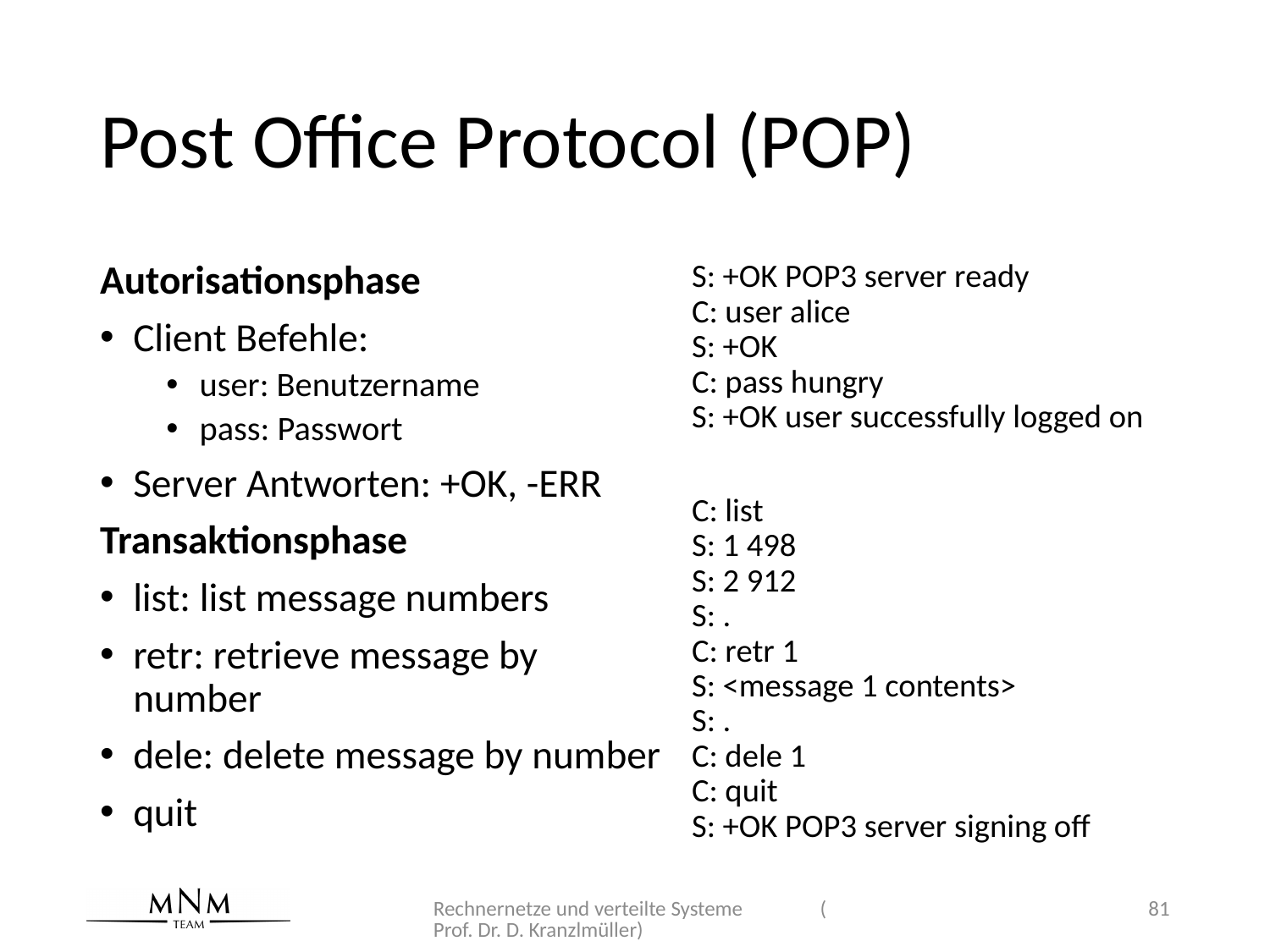

# Post Office Protocol (POP)
Autorisationsphase
Client Befehle:
user: Benutzername
pass: Passwort
Server Antworten: +OK, -ERR
Transaktionsphase
list: list message numbers
retr: retrieve message by number
dele: delete message by number
quit
S: +OK POP3 server ready
C: user alice
S: +OK
C: pass hungry
S: +OK user successfully logged on

C: list
S: 1 498
S: 2 912
S: .
C: retr 1
S: <message 1 contents>
S: .
C: dele 1
C: quit
S: +OK POP3 server signing off
Rechnernetze und verteilte Systeme                (Prof. Dr. D. Kranzlmüller)
81